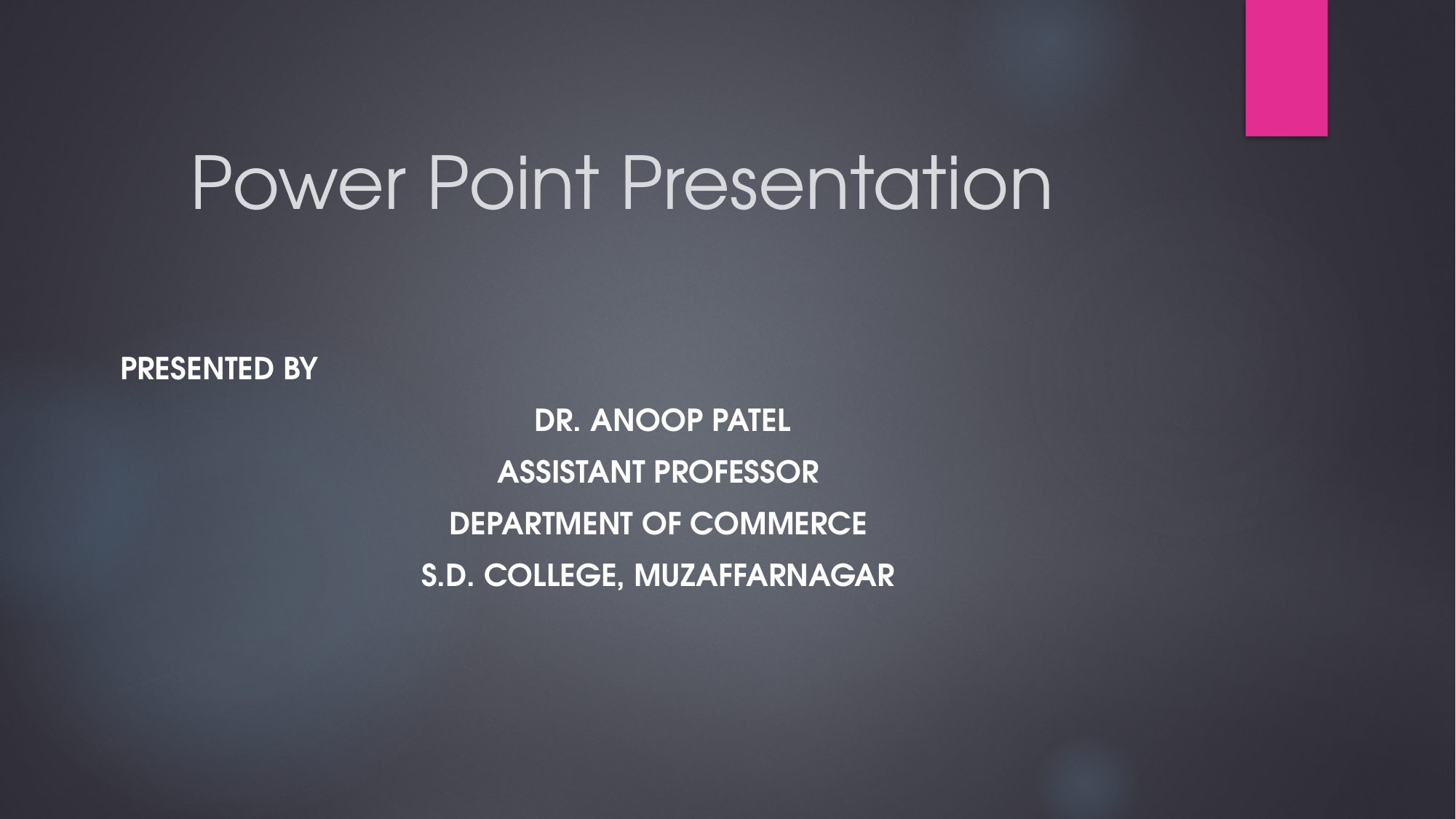

# Power Point Presentation
Presented by
 dr. Anoop Patel
Assistant Professor
Department of Commerce
S.D. College, Muzaffarnagar